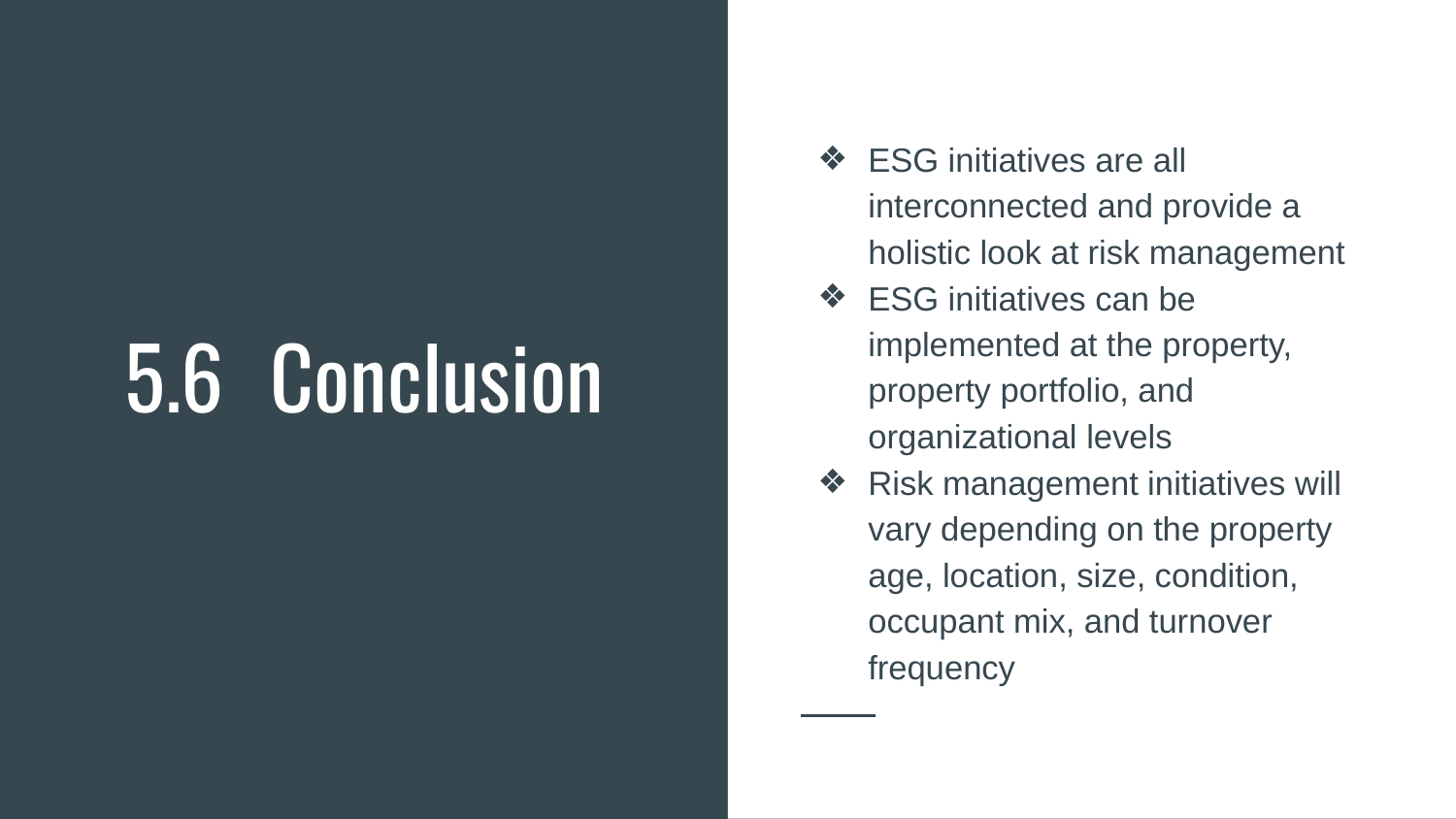

ESG initiatives are all interconnected and provide a holistic look at risk management
ESG initiatives can be implemented at the property, property portfolio, and organizational levels
Risk management initiatives will vary depending on the property age, location, size, condition, occupant mix, and turnover frequency
# 5.6	Conclusion